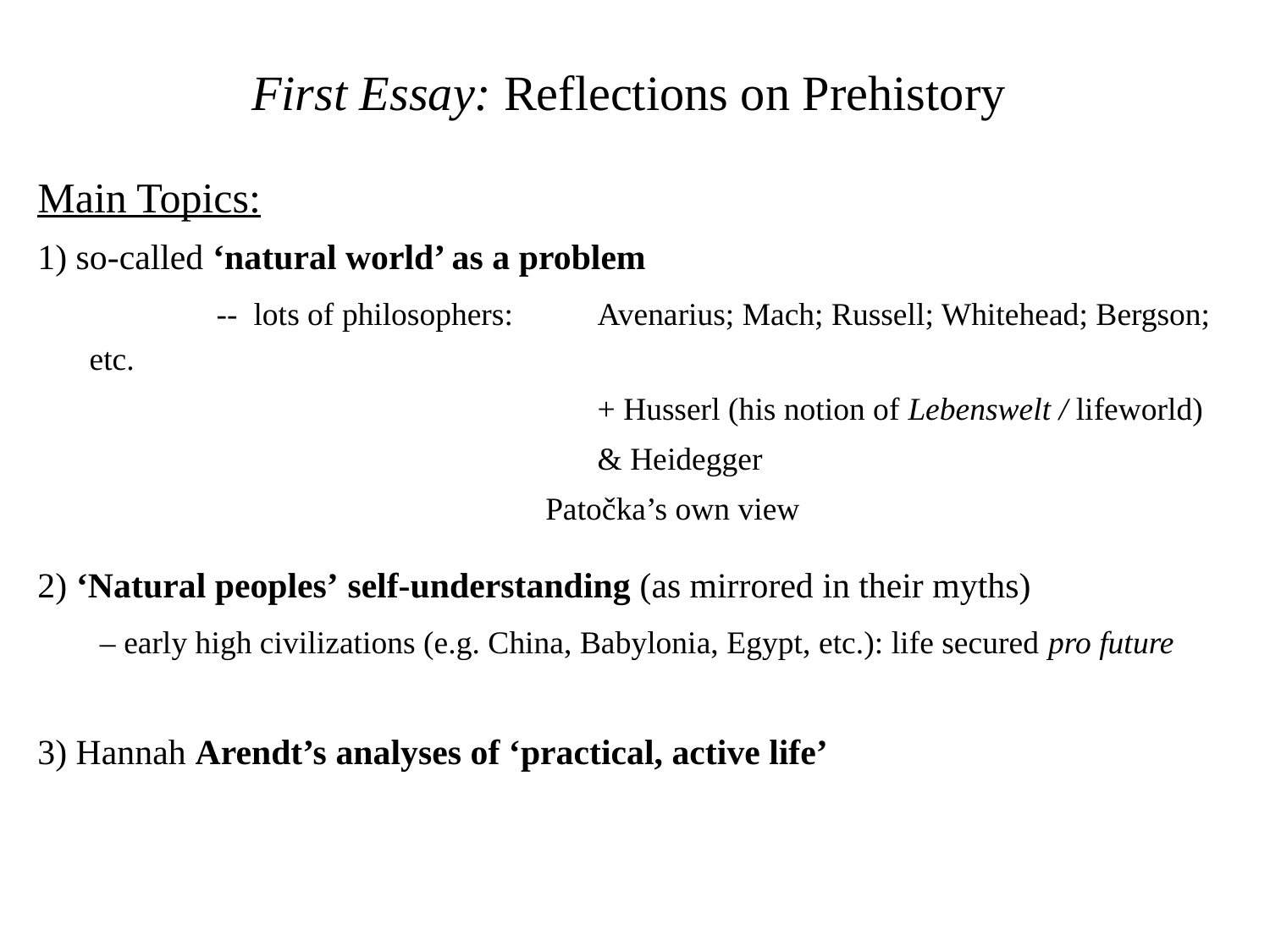

# First Essay: Reflections on Prehistory
Main Topics:
1) so-called ‘natural world’ as a problem
	--  lots of philosophers:  	Avenarius; Mach; Russell; Whitehead; Bergson; etc.
                                     		+ Husserl (his notion of Lebenswelt / lifeworld)
				& Heidegger
         				Patočka’s own view

2) ‘Natural peoples’ self-understanding (as mirrored in their myths)
       ‒ early high civilizations (e.g. China, Babylonia, Egypt, etc.): life secured pro future

3) Hannah Arendt’s analyses of ‘practical, active life’